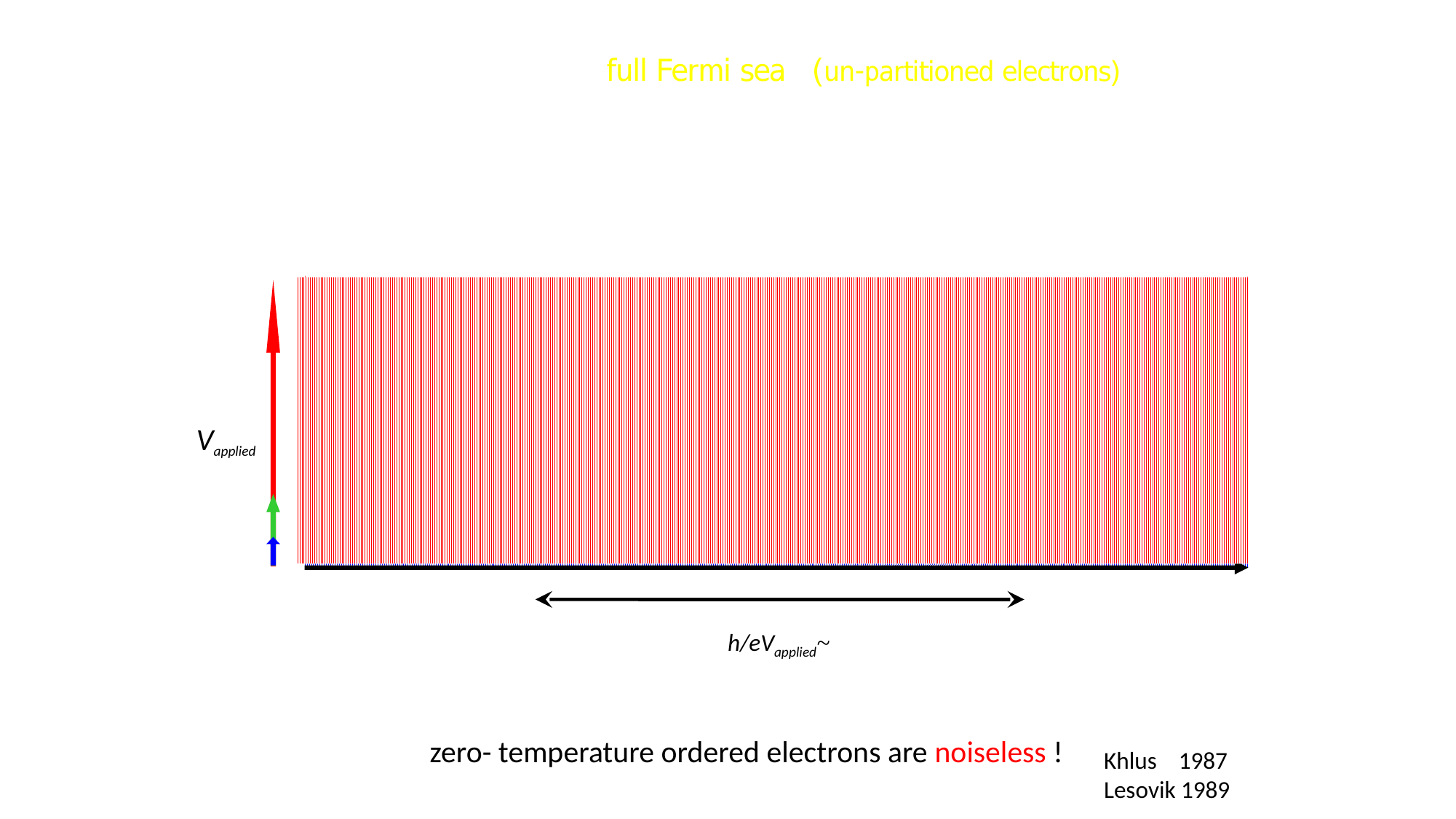

shot noise =0 …. full Fermi sea   (un-partitioned electrons)

Vapplied

~h/eVapplied
zero- temperature ordered electrons are noiseless !
Khlus    1987
Lesovik 1989